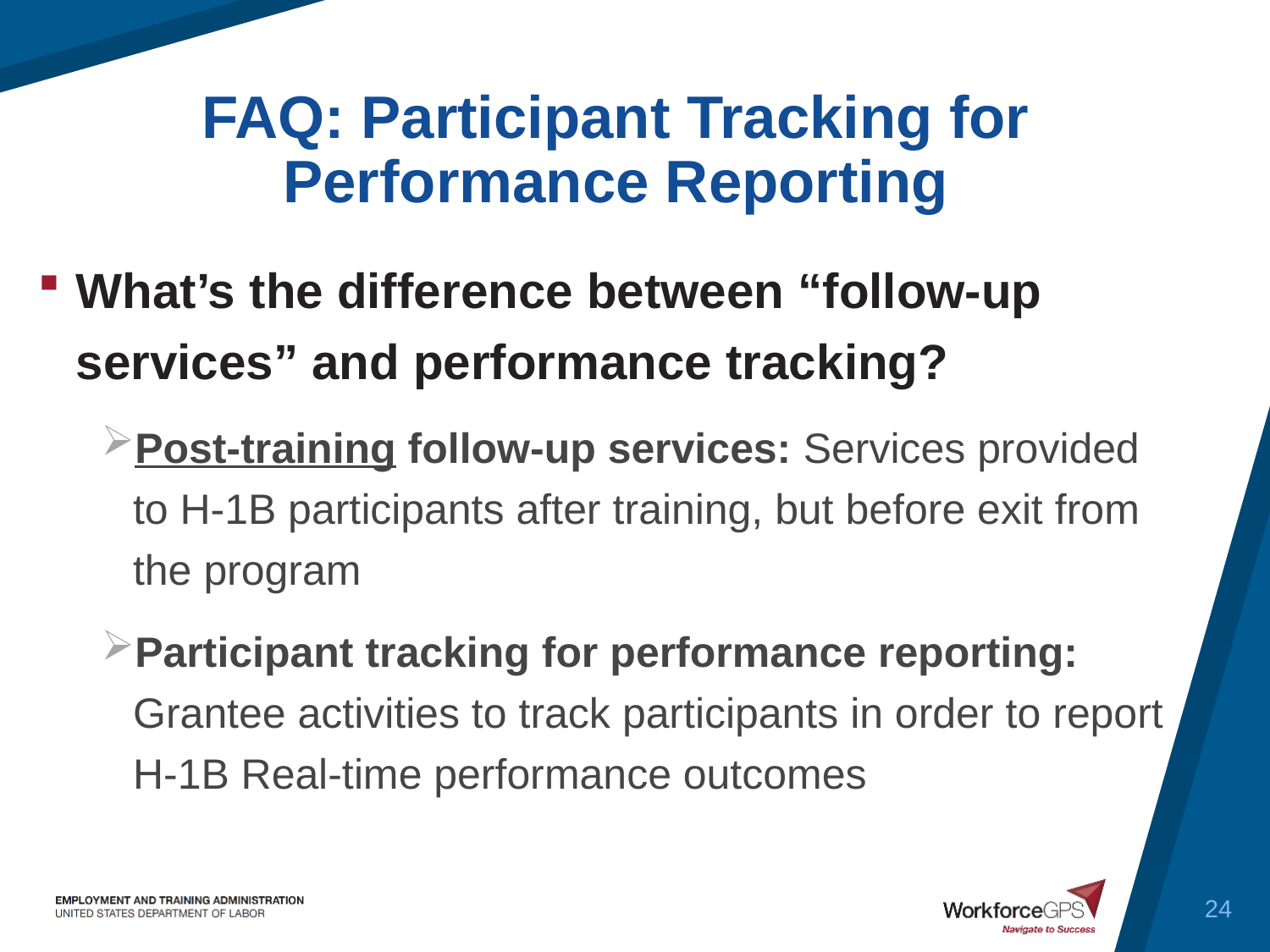

FAQ: Participant Tracking for Performance Reporting
What’s the difference between “follow-up services” and performance tracking?
Post-training follow-up services: Services provided to H-1B participants after training, but before exit from the program
Participant tracking for performance reporting: Grantee activities to track participants in order to report H-1B Real-time performance outcomes
24